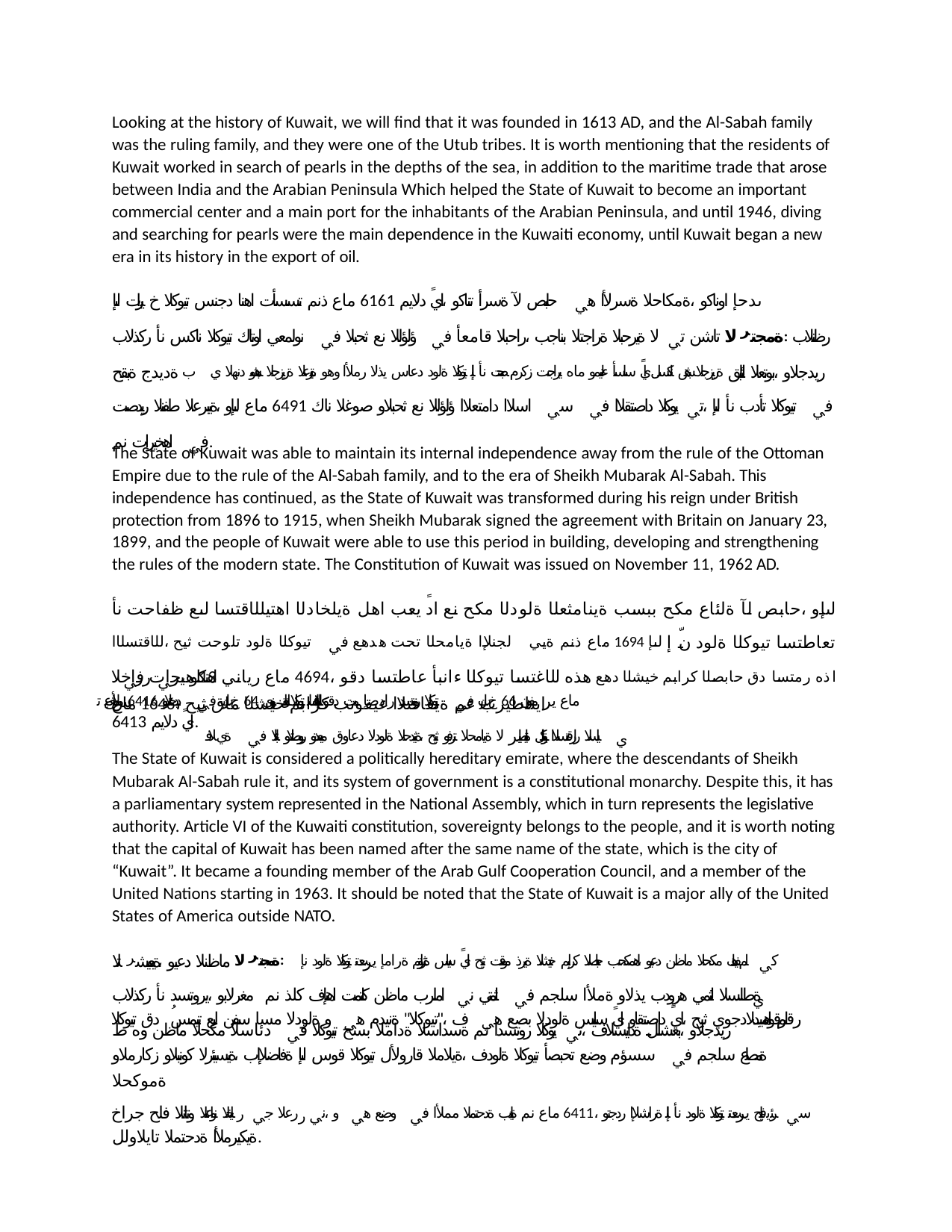

Looking at the history of Kuwait, we will find that it was founded in 1613 AD, and the Al-Sabah family was the ruling family, and they were one of the Utub tribes. It is worth mentioning that the residents of Kuwait worked in search of pearls in the depths of the sea, in addition to the maritime trade that arose between India and the Arabian Peninsula Which helped the State of Kuwait to become an important commercial center and a main port for the inhabitants of the Arabian Peninsula, and until 1946, diving and searching for pearls were the main dependence in the Kuwaiti economy, until Kuwait began a new era in its history in the export of oil.
ىدحإ اوناكو ،ةمكاحلا ةسرلأا هي  حابص لآ ةسرأ تناكو ،ايً دلايم 6161 ماع ذنم تسسأت اهنا دجنس تيوكلا خ يرات لىإ رظنلاب :ةمجتر لا تاشن تي لا ةيرحبلا ةراجتلا بناجب ،راحبلا قامعأ في  ؤلؤللا نع ثحبلا في  نولمعي اوتاك تيوكلا ناكس نأ ركذلاب ريدجلاو ،بوتعلا لئابق ةريزجلا هبش ناكسل ايً ساسأ ءانيمو ماه يراجت زكرم حبصت نأ لىإ تيوكلا ةلود دعاس يذلا رملأا وهو ،ةيبرعلا ةريزجلا هبشو دنهلا ي  ب ةديدج ةبقح في  تيوكلا تأدب نأ لىإ ،تي يوكلا داصتقلاا في  سي  اسلاا دامتعلاا ؤلؤللا نع ثحبلاو صوغلا ناك 6491 ماع لىإو ،ةيبرعلا طفنلا ريدصت في  اهخيرات نم.
The State of Kuwait was able to maintain its internal independence away from the rule of the Ottoman Empire due to the rule of the Al-Sabah family, and to the era of Sheikh Mubarak Al-Sabah. This independence has continued, as the State of Kuwait was transformed during his reign under British protection from 1896 to 1915, when Sheikh Mubarak signed the agreement with Britain on January 23, 1899, and the people of Kuwait were able to use this period in building, developing and strengthening the rules of the modern state. The Constitution of Kuwait was issued on November 11, 1962 AD.
لىإو ،حابص لآ ةلئاع مكح ببسب ةينامثعلا ةلودلا مكح نع ادً يعب اهل ةيلخادلا اهتيللاقتسا لىع ظفاحت نأ تعاطتسا تيوكلا ةلود نّ إ لىإ 6941 ماع ذنم ةيي    لجنلإا ةيامحلا تحت هدهع في    تيوكلا ةلود تلوحت ثيح ،للاقتسلاا اذه رمتسا دق حابصلا كرابم خيشلا دهع هذه للاغتسا تيوكلا ءانبأ عاطتسا دقو ،6944 ماع رياني 31 هيرات في    ايناطيرب عم ةيقافتلاا عيقوتب كرابم خيشلا ماق ثيح ،6461 ماع
ي  ايسلا رارقتسلاا تيوكلل ةيناطيير لا ةيامحلا ترفو ثيح ،ةثيدحلا ةلودلا دعاوق ميعدتو ريوطتلاو ءانبلا في  ةي فلا
اهنكلو ،جي رراخلا س
ماع ير مفون 66 خ يرات في  تيوكلا روتسد رادصإ مت دقو ،اهتيللاقتسا تيوكلا نلعتل ،وينوي 64 خ يرات في  ديدحتلابو 6416 ماع تيغلأ
ايً دلايم 6413.
The State of Kuwait is considered a politically hereditary emirate, where the descendants of Sheikh Mubarak Al-Sabah rule it, and its system of government is a constitutional monarchy. Despite this, it has a parliamentary system represented in the National Assembly, which in turn represents the legislative authority. Article VI of the Kuwaiti constitution, sovereignty belongs to the people, and it is worth noting that the capital of Kuwait has been named after the same name of the state, which is the city of
“Kuwait”. It became a founding member of the Arab Gulf Cooperation Council, and a member of the United Nations starting in 1963. It should be noted that the State of Kuwait is a major ally of the United
States of America outside NATO.
كي لم اهيف مكحلا ماظن دعيو ،اهمكحب حابصلا كرابم خيشلا ةيرذ موقت ثيح ،ايً سايس ةثراوتم ةرامإ ير تعت تيوكلا ةلود نإ  :ةمجتر لا ماظنلا دعيو ،ةيعيشر تلا ةطلسلا لثمي هرودب يذلاو ةملأا سلجم في  لثمتي ني املرب ماظن كلتمت اهنإف كلذ نم مغرلابو ،يروتسد نأ ركذلاب ريدجلاو ،بعشلل ةدايسلاف ،تي يوكلا روتسدا نم ةسداسلا ةداملا بسح تيوكلا في  دئاسلا مكحلا ماظن وه ط
ي  ارقوميدلا
رقم اهب دجوي ثيح ،ايً داصتقاو ايً سايس ةلودلا بصع هي ف ،"تيوكلا" ةنيدم هي و ةلودلا مسا سفن لىع تيمسُ دق تيوكلا ةمصاع سلجم في  سسؤم وضع تحبصأ تيوكلا ةلودف ،ةيلاملا قارولأل تيوكلا قوس لىإ ةفاضلإاب ،ةيسيئرلا كونبلاو زكارملاو ةموكحلا
سي  يئر فيلح ير تعت تيوكلا ةلود نأ لىإ ةراشلإا ردجتو ،6411 ماع نم ةيادب ةدحتملا مملأا في  وضع هي و ،ني ررعلا جي ر يلخلا نواعتلا وتانلا فلح جراخ ةيكيرملأا ةدحتملا تايلاولل.